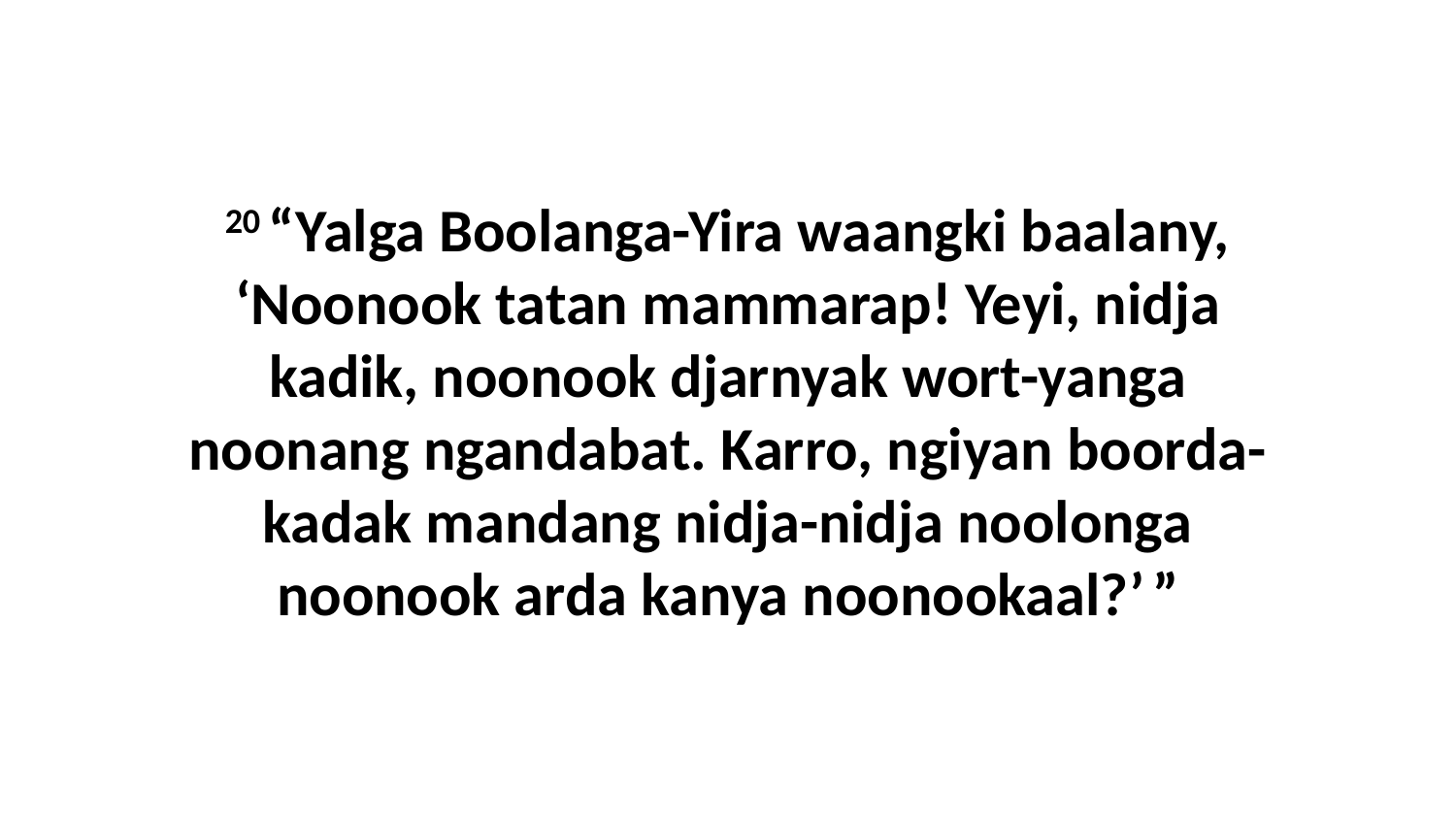

20 “Yalga Boolanga-Yira waangki baalany, ‘Noonook tatan mammarap! Yeyi, nidja kadik, noonook djarnyak wort-yanga noonang ngandabat. Karro, ngiyan boorda-kadak mandang nidja-nidja noolonga noonook arda kanya noonookaal?’ ”